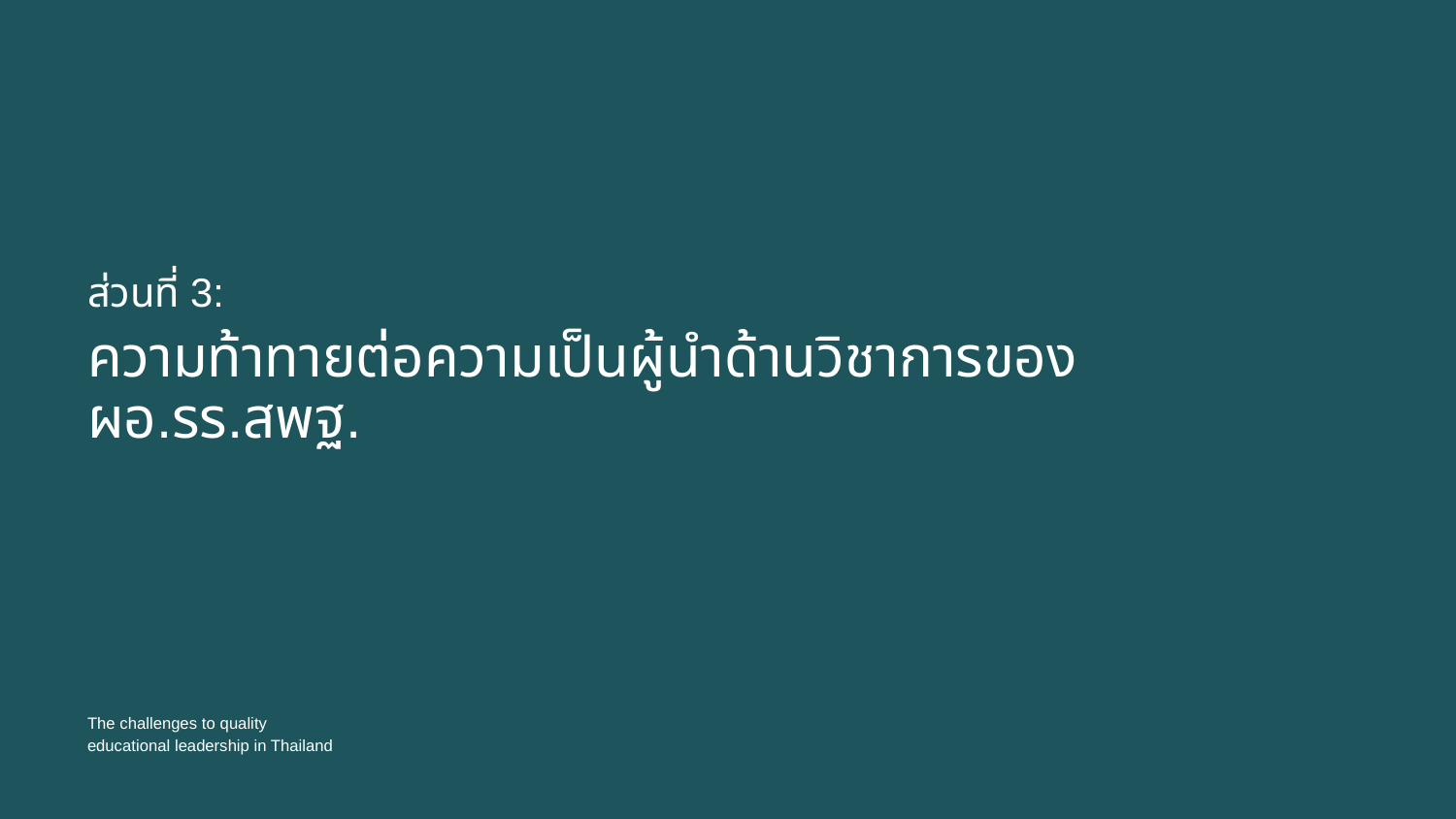

ส่วนที่ 3:
# ความท้าทายต่อความเป็นผู้นำด้านวิชาการของ ผอ.รร.สพฐ.
The challenges to quality
educational leadership in Thailand